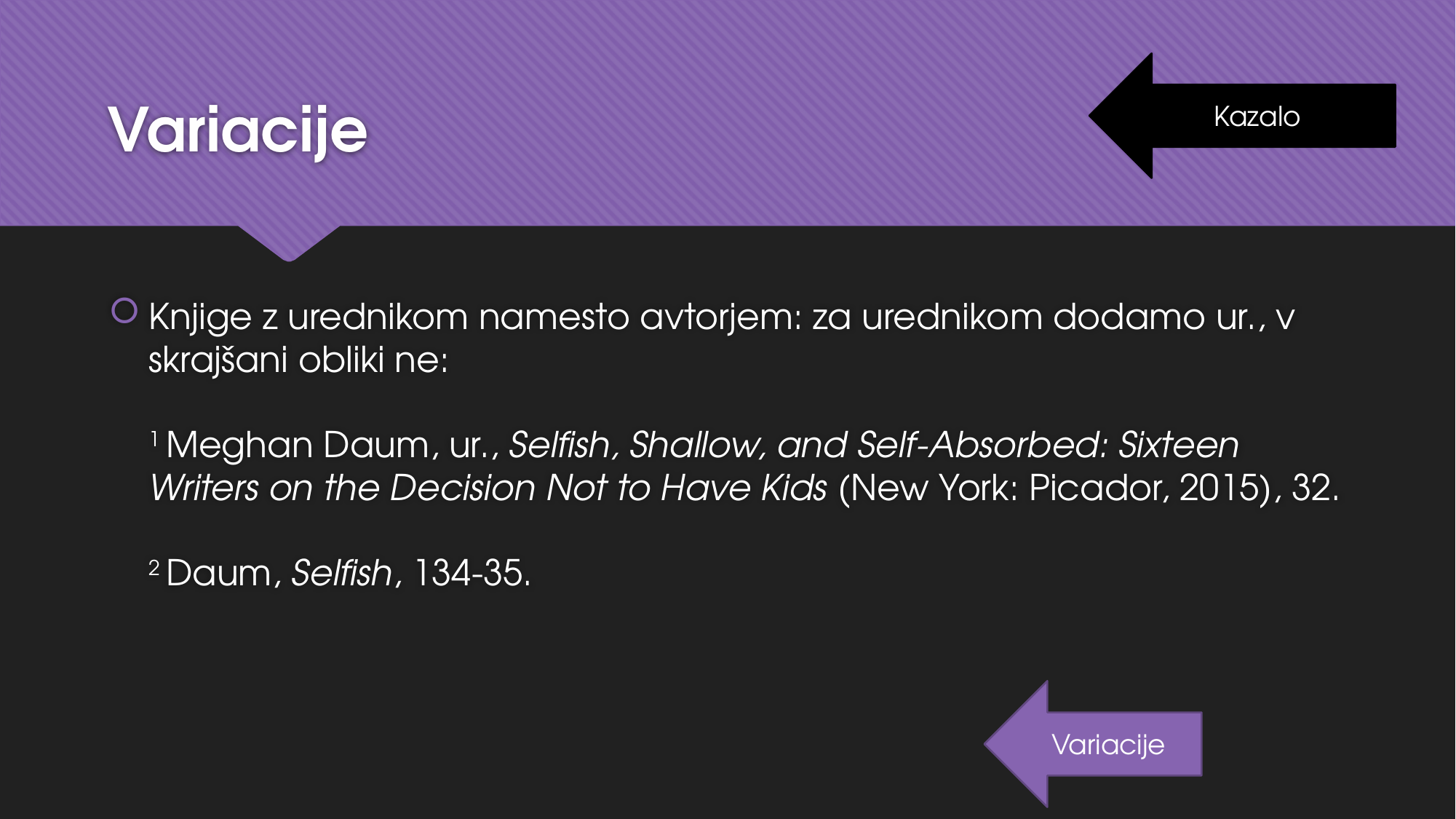

# Variacije
Kazalo
Knjige z urednikom namesto avtorjem: za urednikom dodamo ur., v skrajšani obliki ne:
1 Meghan Daum, ur., Selfish, Shallow, and Self-Absorbed: Sixteen Writers on the Decision Not to Have Kids (New York: Picador, 2015), 32.
2 Daum, Selfish, 134-35.

Variacije